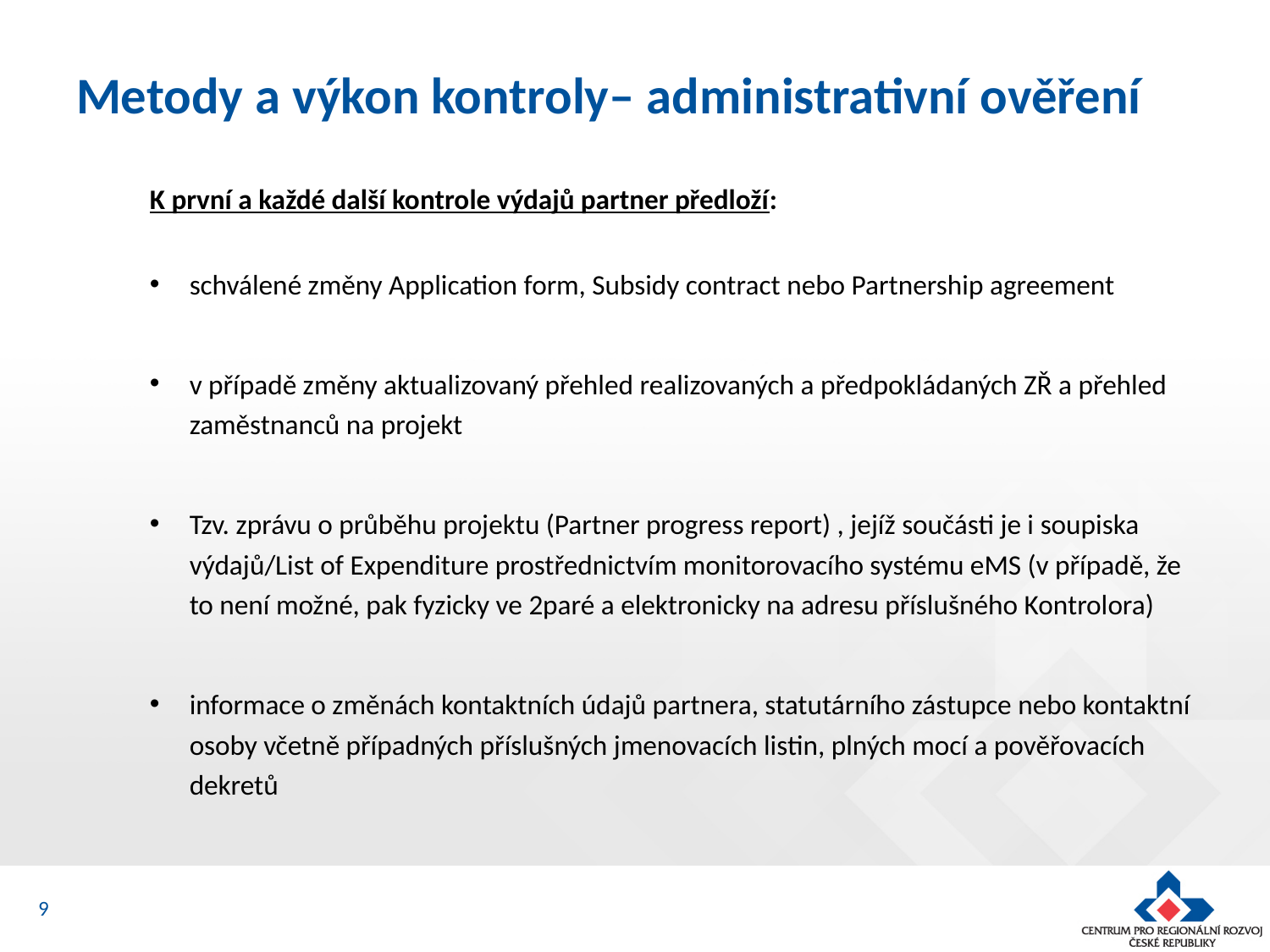

# Metody a výkon kontroly– administrativní ověření
K první a každé další kontrole výdajů partner předloží:

schválené změny Application form, Subsidy contract nebo Partnership agreement

v případě změny aktualizovaný přehled realizovaných a předpokládaných ZŘ a přehled zaměstnanců na projekt

Tzv. zprávu o průběhu projektu (Partner progress report) , jejíž součásti je i soupiska výdajů/List of Expenditure prostřednictvím monitorovacího systému eMS (v případě, že to není možné, pak fyzicky ve 2paré a elektronicky na adresu příslušného Kontrolora)

informace o změnách kontaktních údajů partnera, statutárního zástupce nebo kontaktní osoby včetně případných příslušných jmenovacích listin, plných mocí a pověřovacích dekretů

9